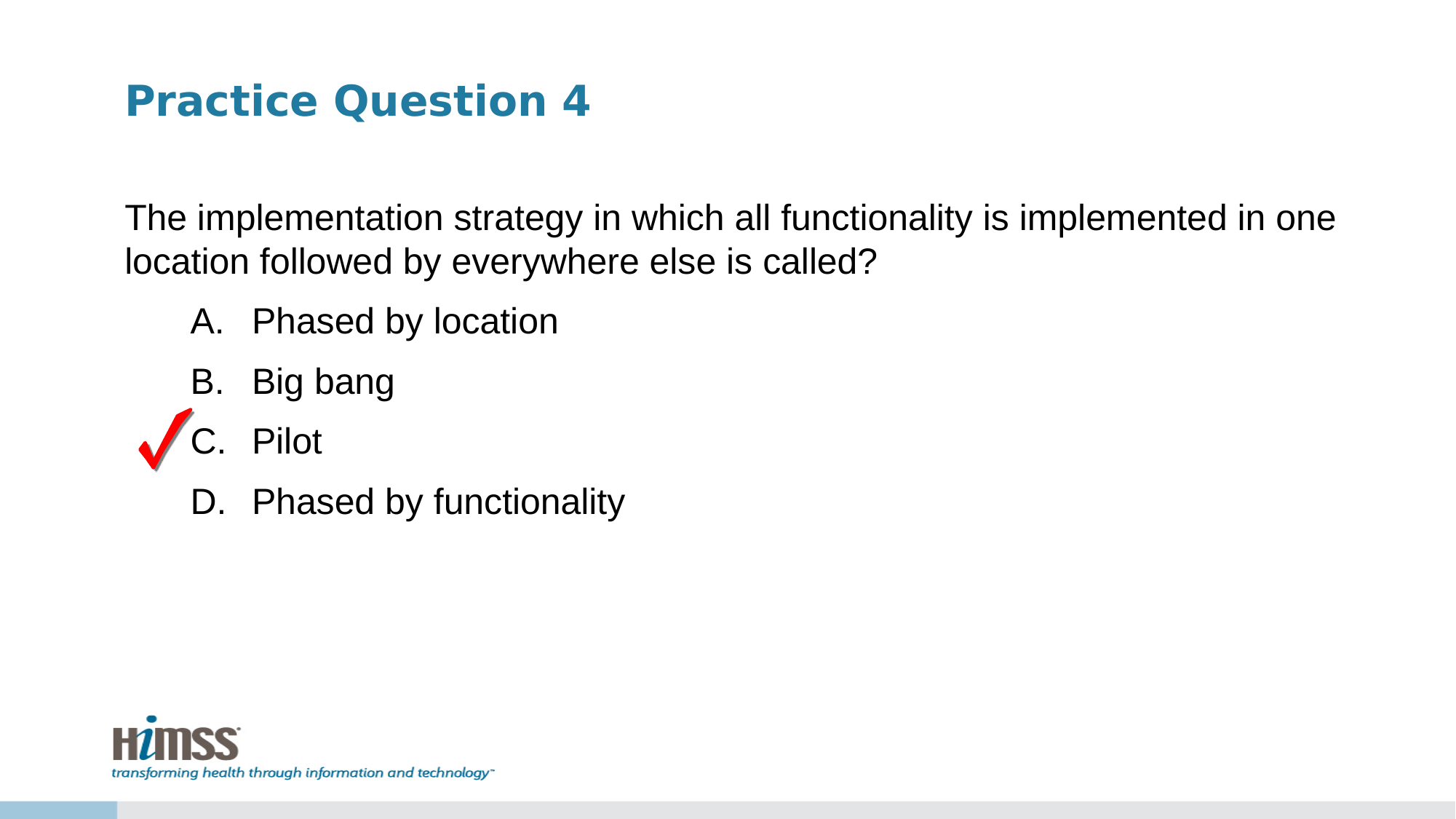

# Practice Question 4
The implementation strategy in which all functionality is implemented in one location followed by everywhere else is called?
Phased by location
Big bang
Pilot
Phased by functionality